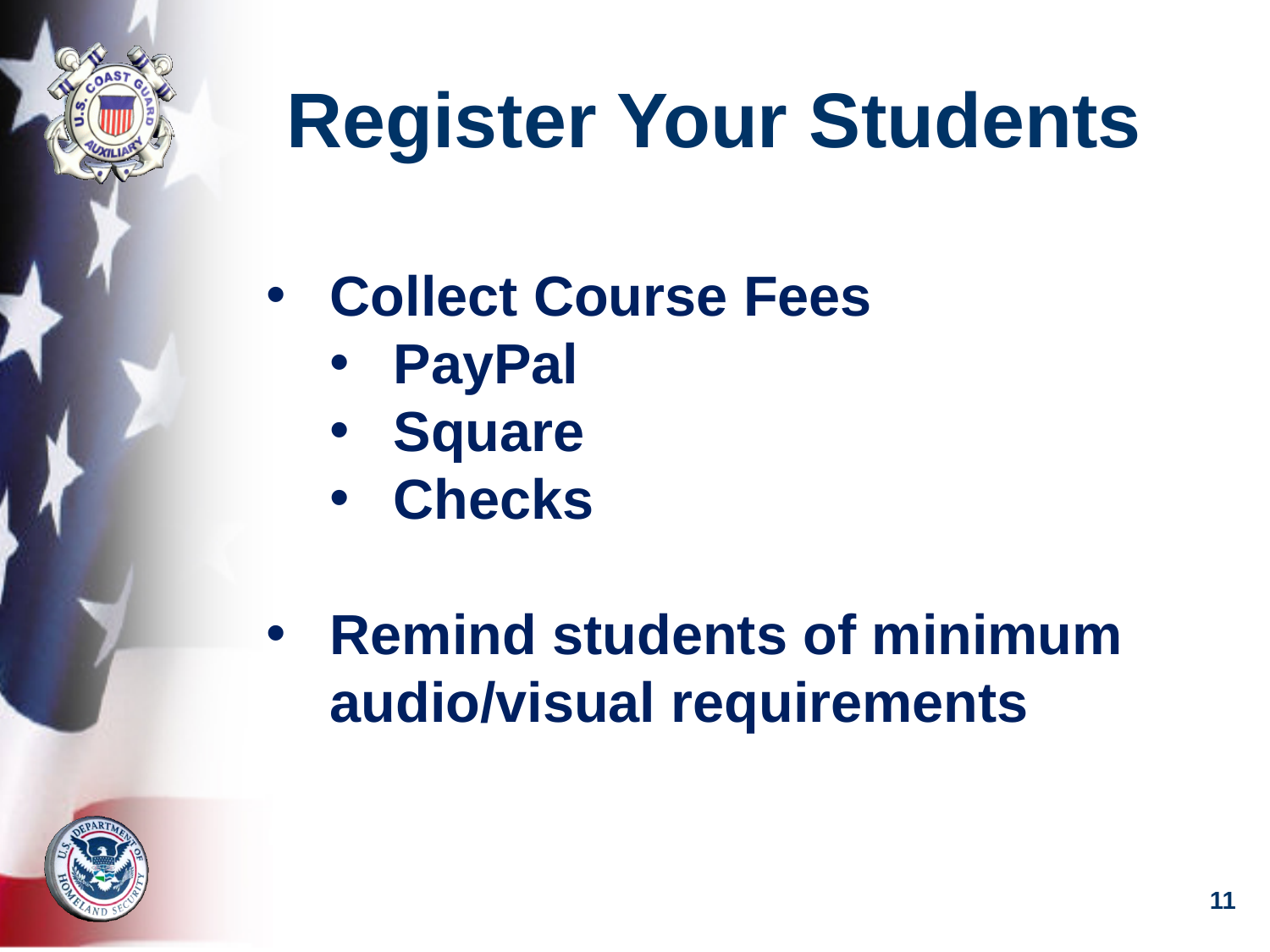

# Register Your Students

Collect Course Fees
PayPal
Square
Checks

Remind students of minimum audio/visual requirements
11